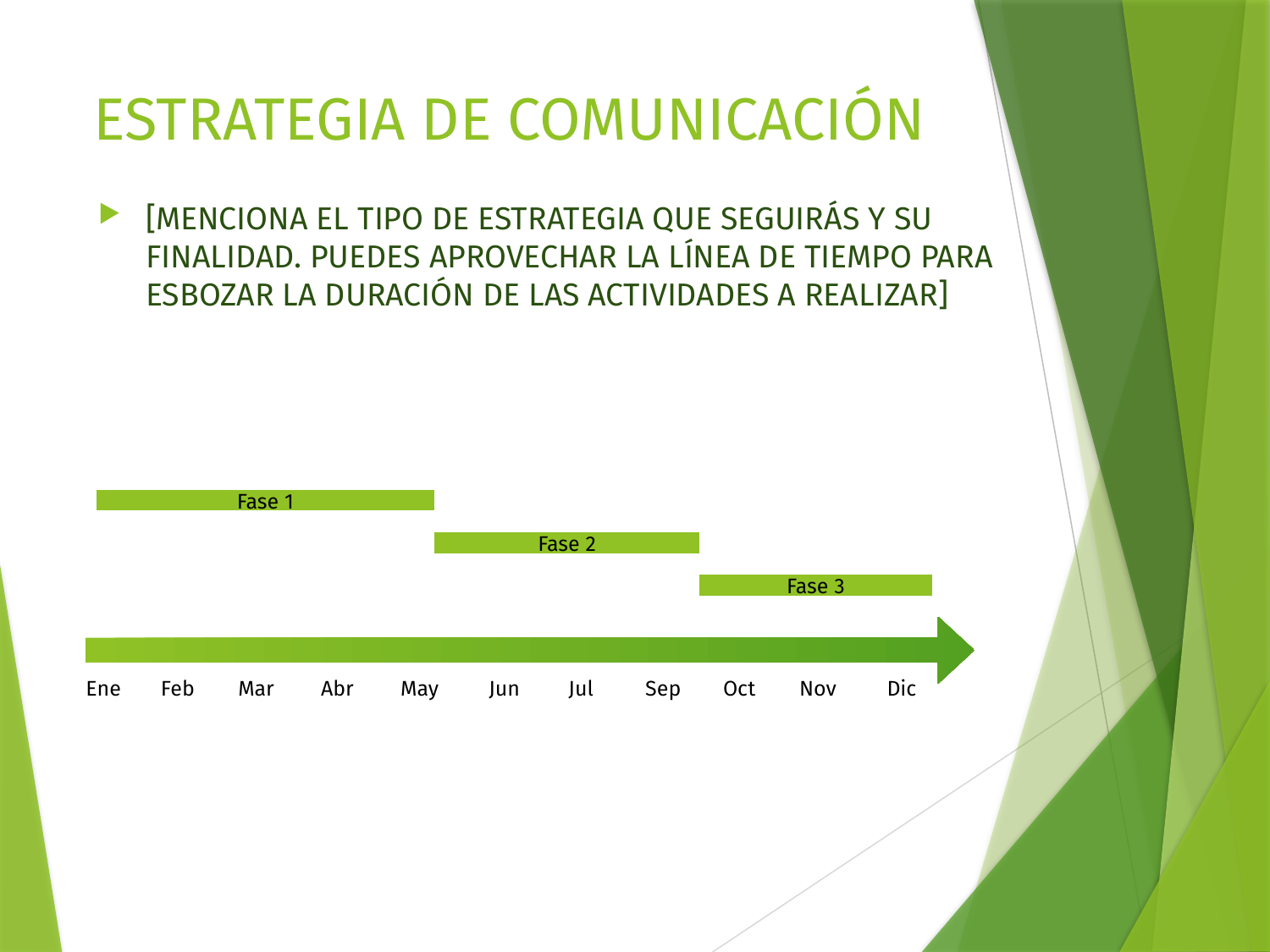

# ESTRATEGIA DE COMUNICACIÓN
[MENCIONA EL TIPO DE ESTRATEGIA QUE SEGUIRÁS Y SU FINALIDAD. PUEDES APROVECHAR LA LÍNEA DE TIEMPO PARA ESBOZAR LA DURACIÓN DE LAS ACTIVIDADES A REALIZAR]
Fase 1
Fase 2
Fase 3

Ene
Feb
Mar
Abr
May
Jun
Jul
Sep
Oct
Nov
Dic